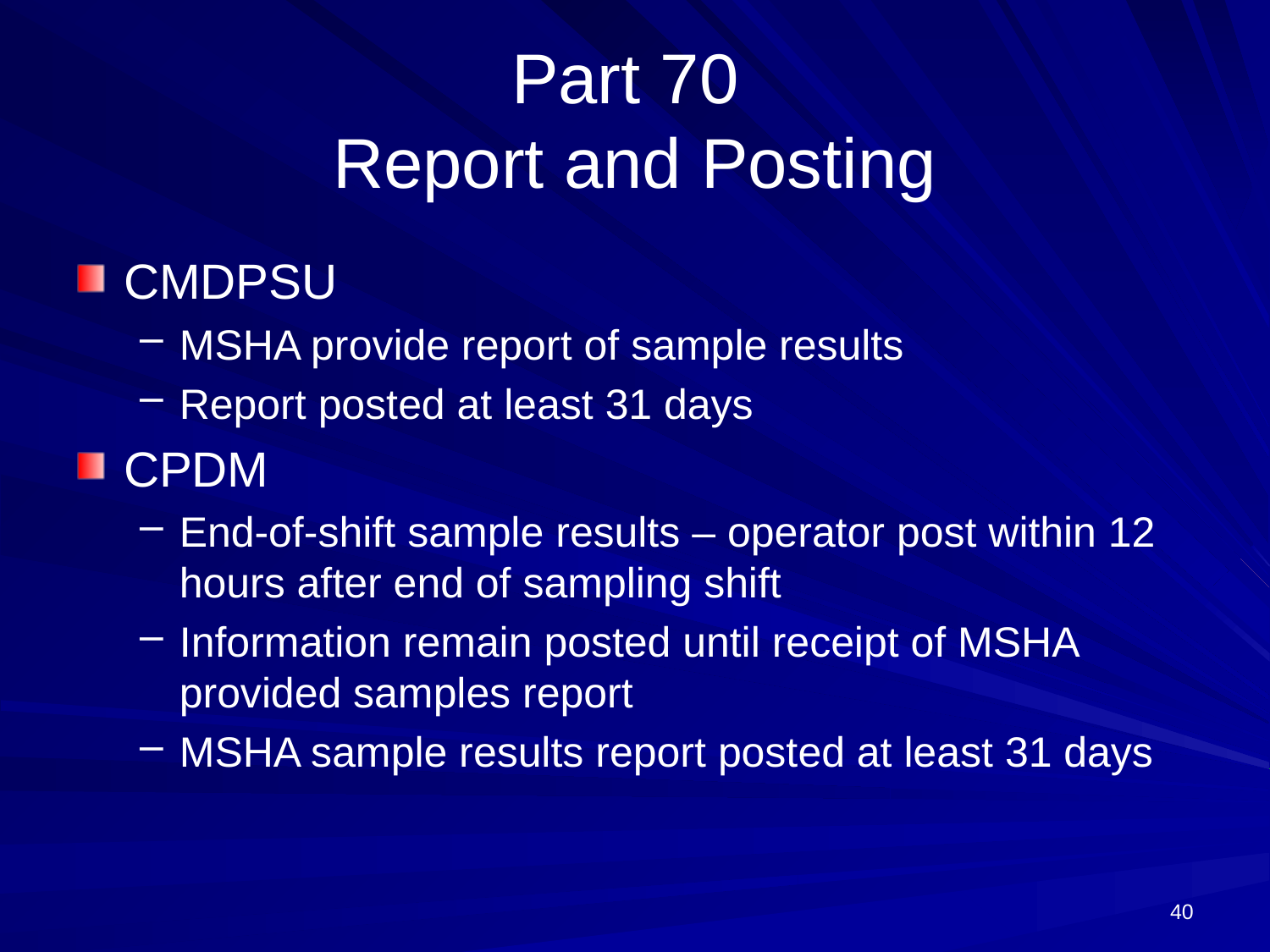

# Part 70 Report and Posting
CMDPSU
MSHA provide report of sample results
Report posted at least 31 days
CPDM
End-of-shift sample results – operator post within 12 hours after end of sampling shift
Information remain posted until receipt of MSHA provided samples report
MSHA sample results report posted at least 31 days

40